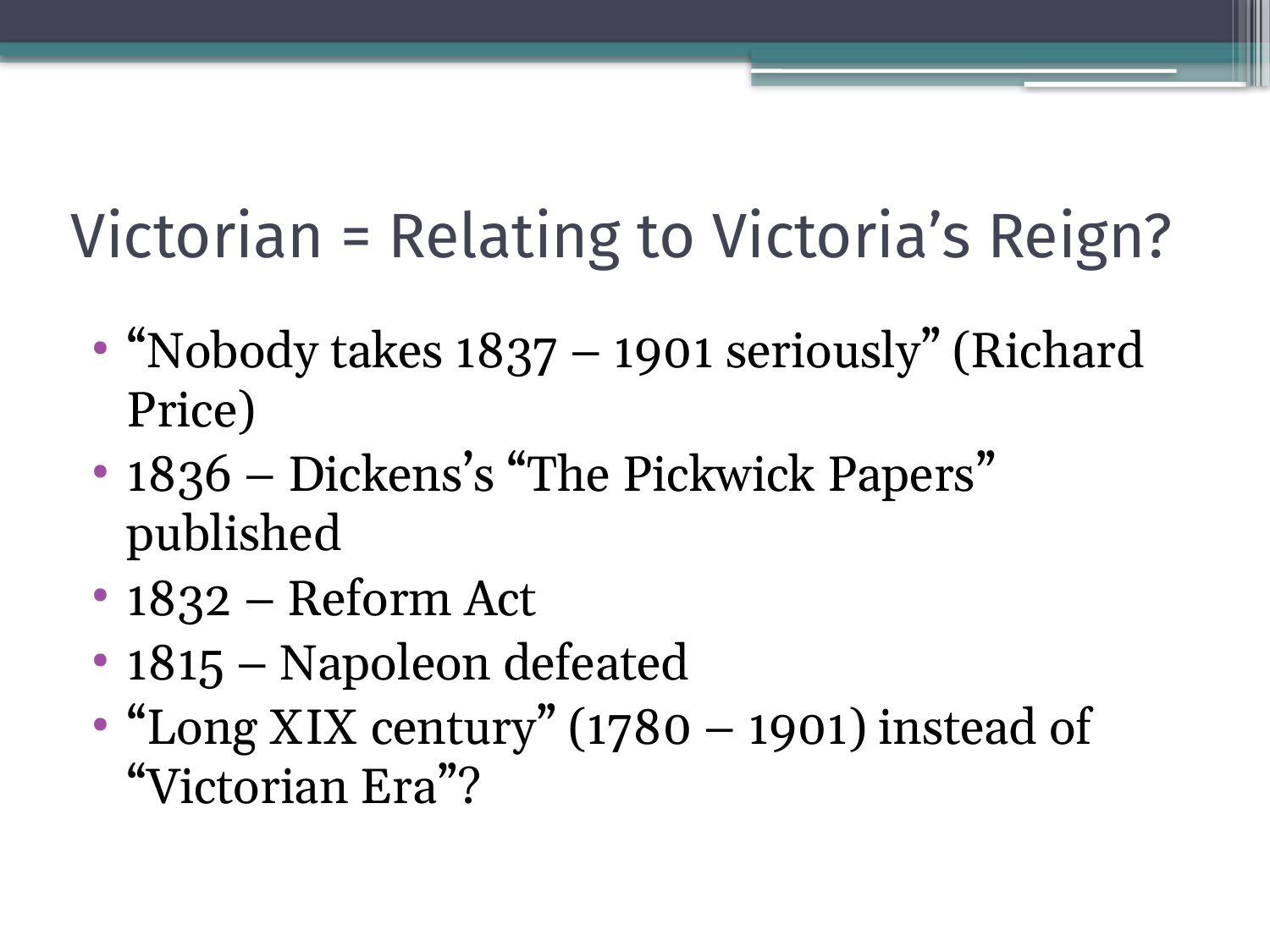

# Victorian = Relating to Victoria’s Reign?
“Nobody takes 1837 – 1901 seriously” (Richard Price)
1836 – Dickens’s “The Pickwick Papers”  published
1832 – Reform Act
1815 – Napoleon defeated
“Long XIX century” (1780 – 1901) instead of “Victorian Era”?